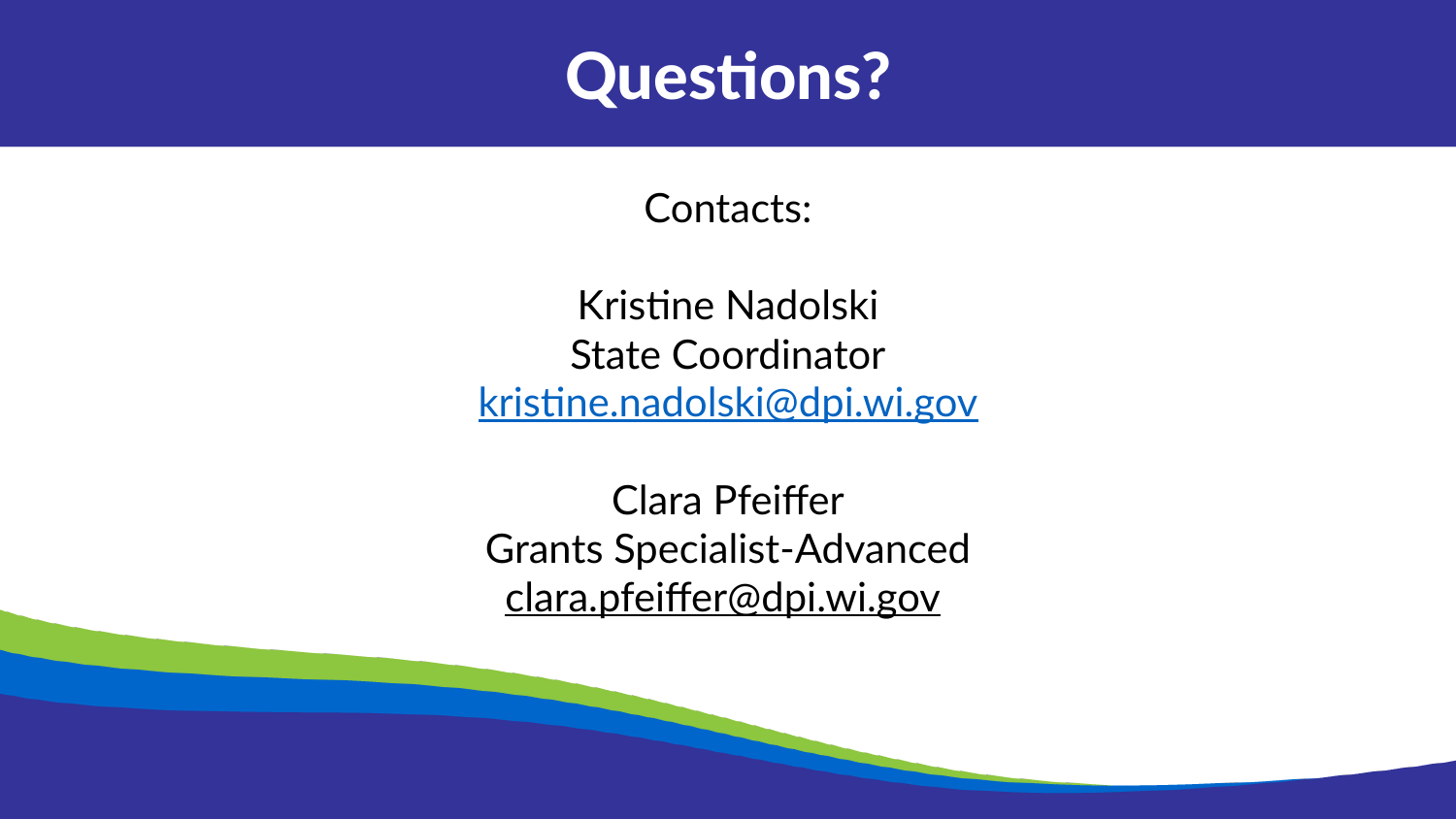

Questions?
Contacts:

Kristine Nadolski
State Coordinator
kristine.nadolski@dpi.wi.gov

Clara Pfeiffer
Grants Specialist-Advanced
clara.pfeiffer@dpi.wi.gov